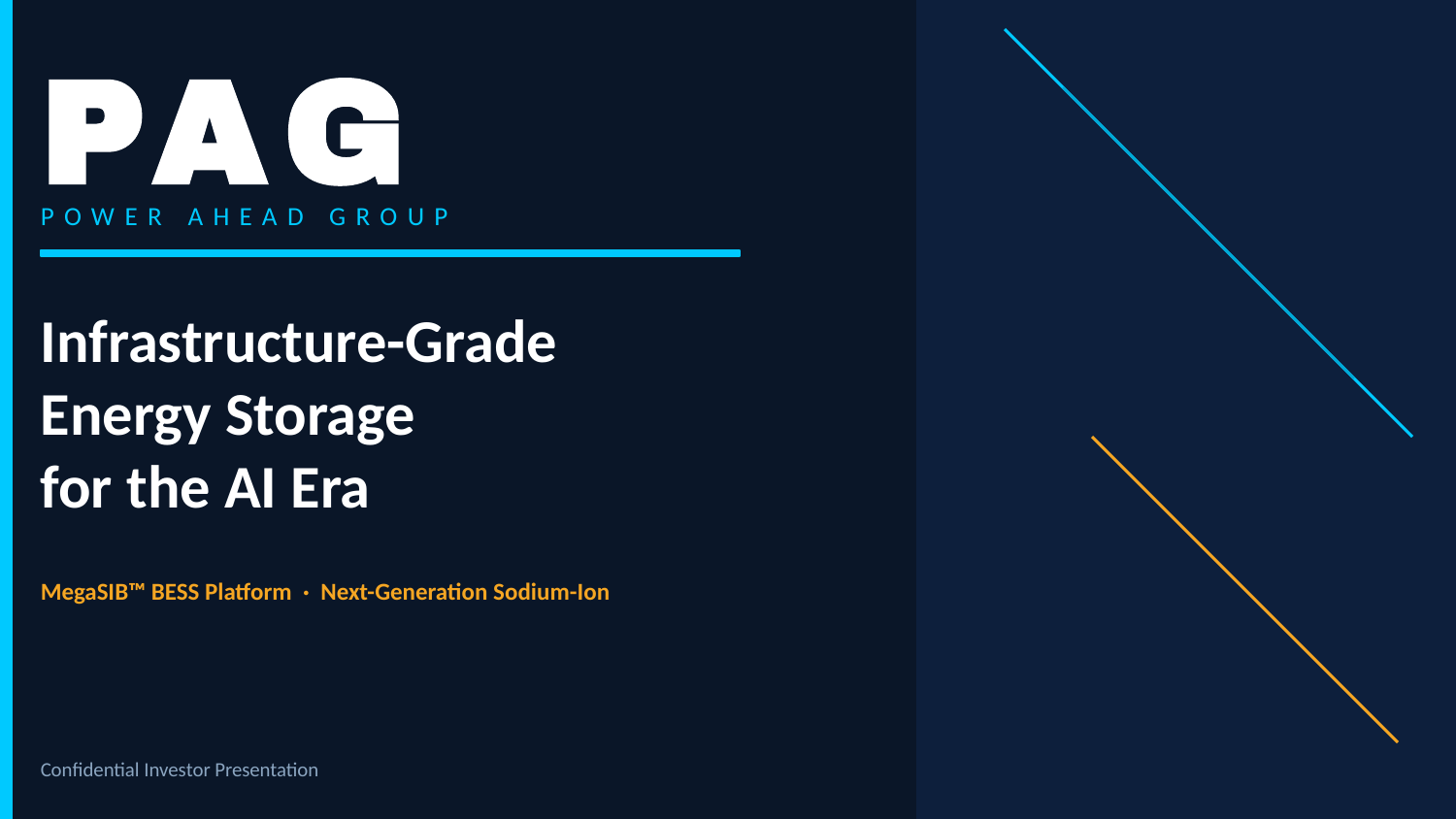

PAG

POWER AHEAD GROUP

Infrastructure-Grade
Energy Storage
for the AI Era

MegaSIB™ BESS Platform  ·  Next-Generation Sodium-Ion
Confidential Investor Presentation